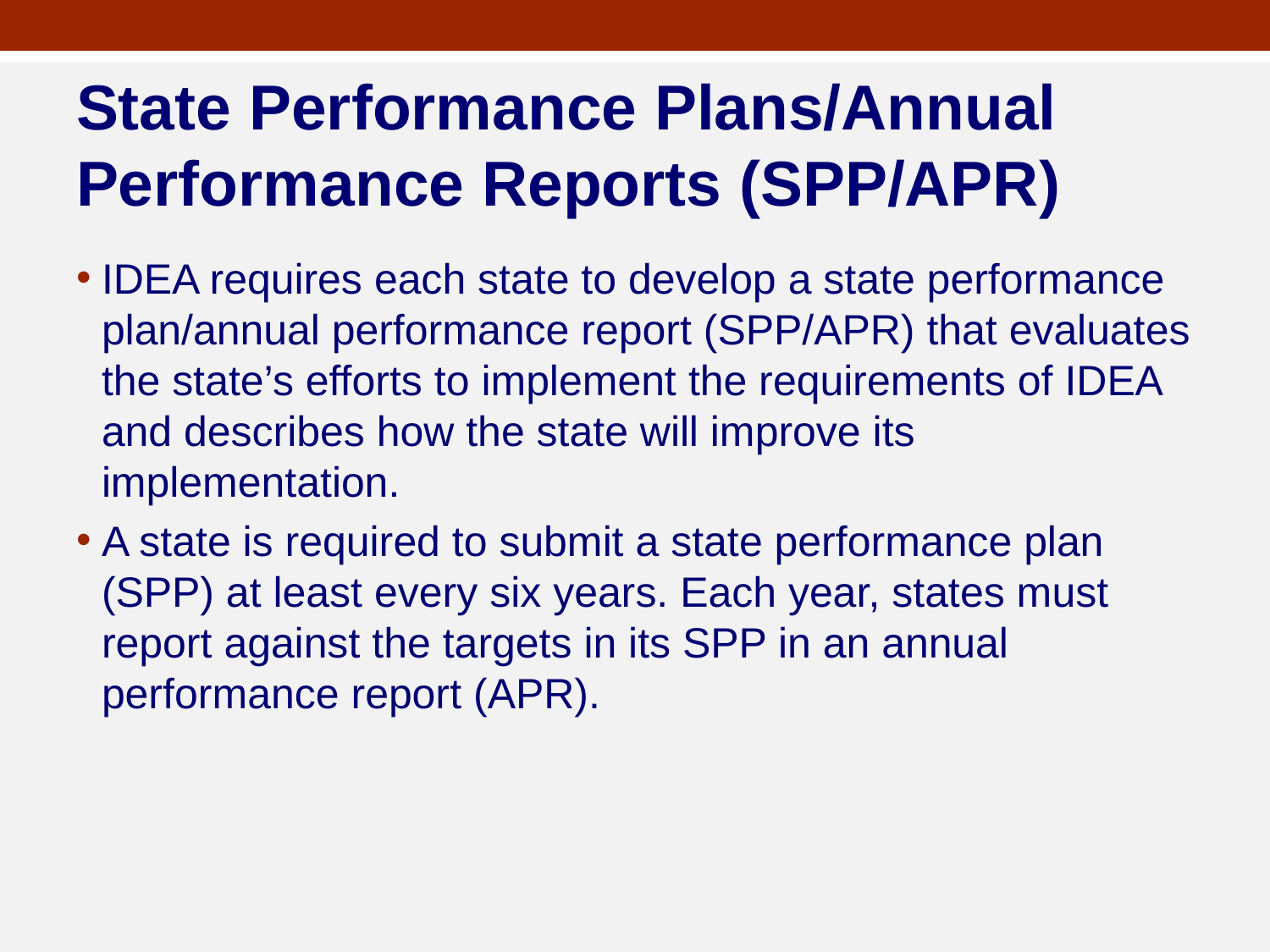

# State Performance Plans/Annual Performance Reports (SPP/APR)
IDEA requires each state to develop a state performance plan/annual performance report (SPP/APR) that evaluates the state’s efforts to implement the requirements of IDEA and describes how the state will improve its implementation.
A state is required to submit a state performance plan (SPP) at least every six years. Each year, states must report against the targets in its SPP in an annual performance report (APR).